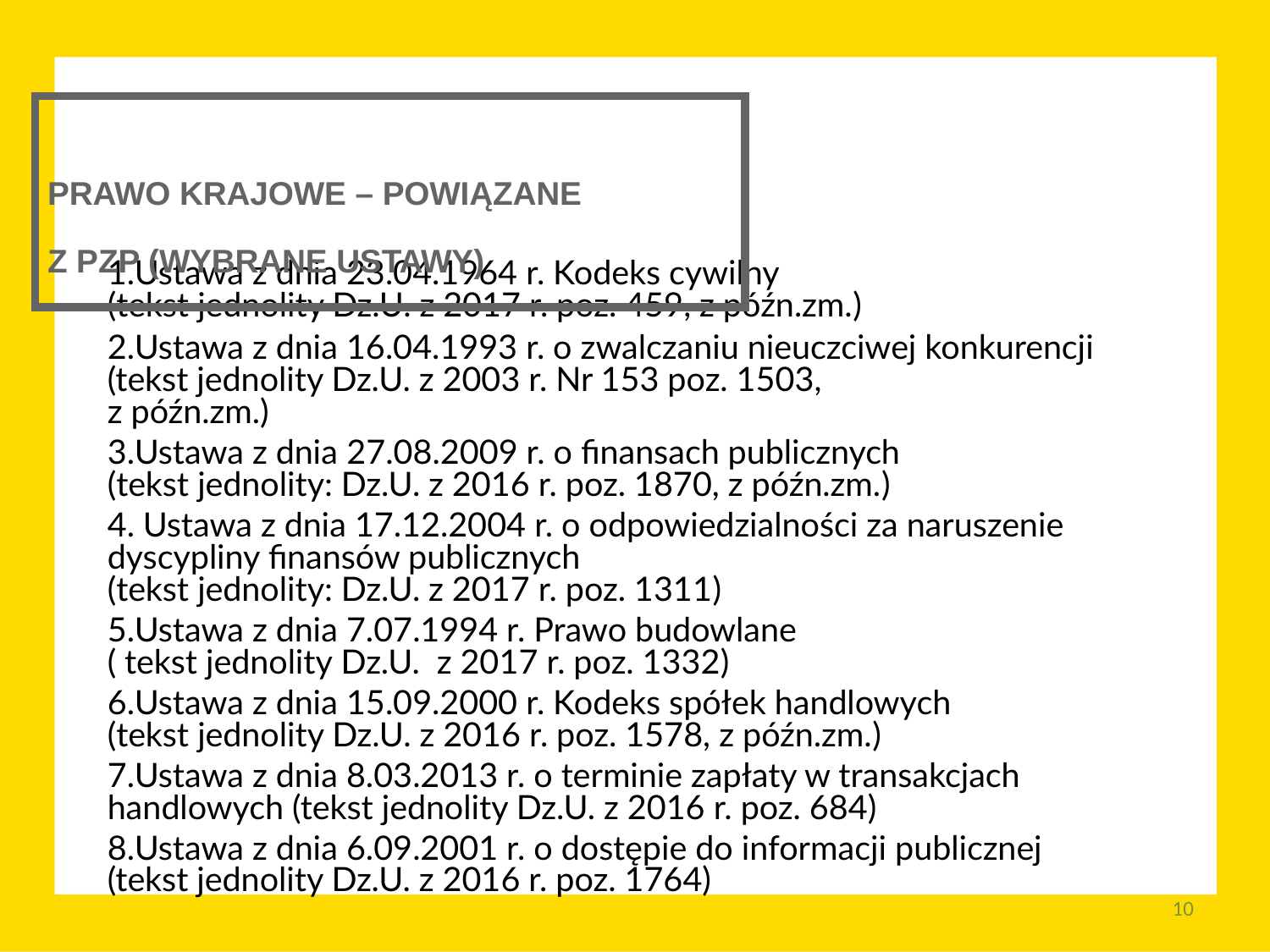

PRAWO KRAJOWE – POWIĄZANE
Z PZP (WYBRANE USTAWY)
Ustawa z dnia 23.04.1964 r. Kodeks cywilny
(tekst jednolity Dz.U. z 2017 r. poz. 459, z późn.zm.)
Ustawa z dnia 16.04.1993 r. o zwalczaniu nieuczciwej konkurencji (tekst jednolity Dz.U. z 2003 r. Nr 153 poz. 1503,
z późn.zm.)
Ustawa z dnia 27.08.2009 r. o finansach publicznych
(tekst jednolity: Dz.U. z 2016 r. poz. 1870, z późn.zm.)
 Ustawa z dnia 17.12.2004 r. o odpowiedzialności za naruszenie dyscypliny finansów publicznych
(tekst jednolity: Dz.U. z 2017 r. poz. 1311)
Ustawa z dnia 7.07.1994 r. Prawo budowlane
( tekst jednolity Dz.U.  z 2017 r. poz. 1332)
Ustawa z dnia 15.09.2000 r. Kodeks spółek handlowych
(tekst jednolity Dz.U. z 2016 r. poz. 1578, z późn.zm.)
Ustawa z dnia 8.03.2013 r. o terminie zapłaty w transakcjach handlowych (tekst jednolity Dz.U. z 2016 r. poz. 684)
Ustawa z dnia 6.09.2001 r. o dostępie do informacji publicznej
(tekst jednolity Dz.U. z 2016 r. poz. 1764)
10